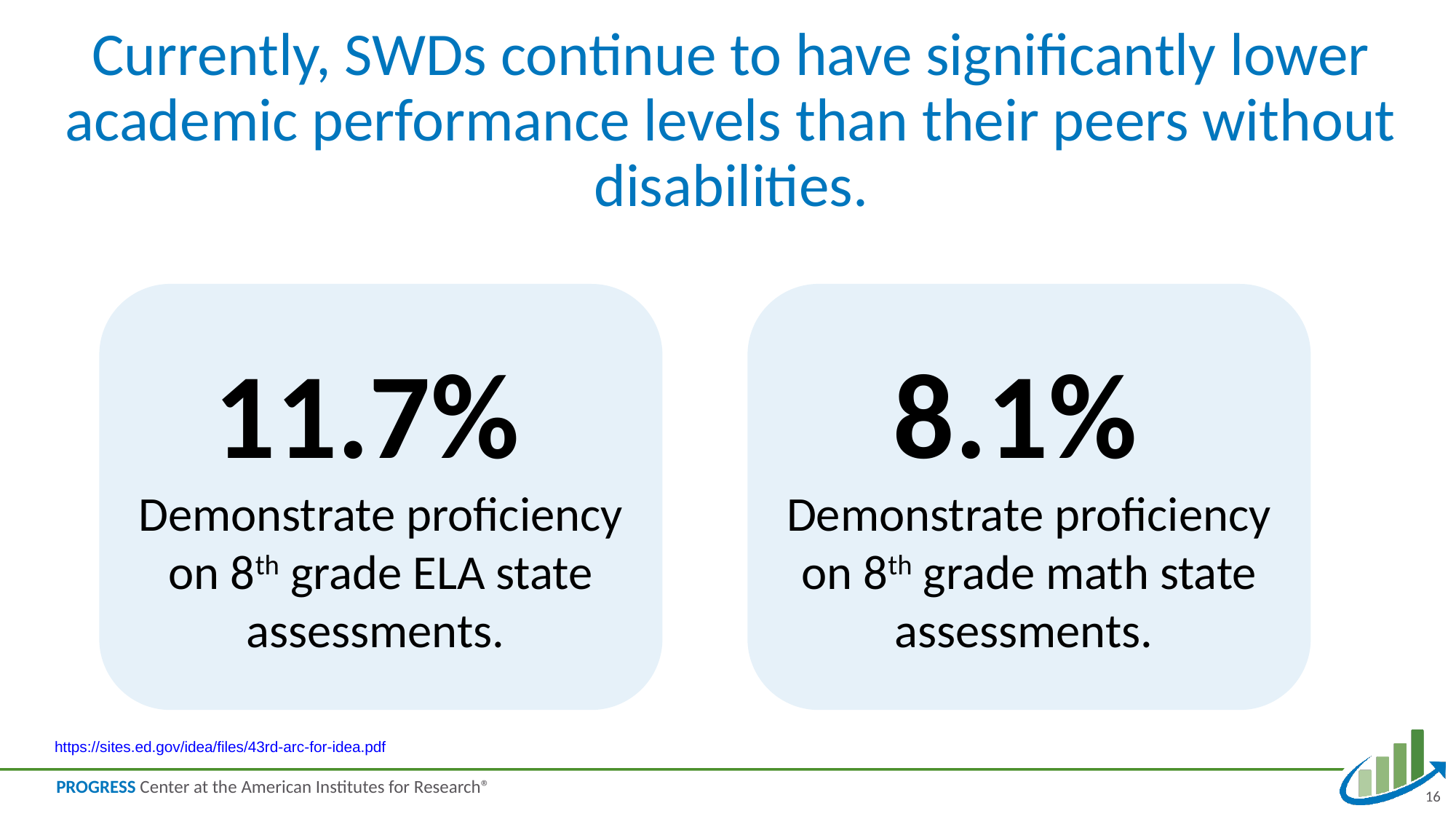

# Currently, SWDs continue to have significantly lower academic performance levels than their peers without disabilities.
11.7%
Demonstrate proficiency on 8th grade ELA state assessments.
8.1%
Demonstrate proficiency on 8th grade math state assessments.
https://sites.ed.gov/idea/files/43rd-arc-for-idea.pdf
16